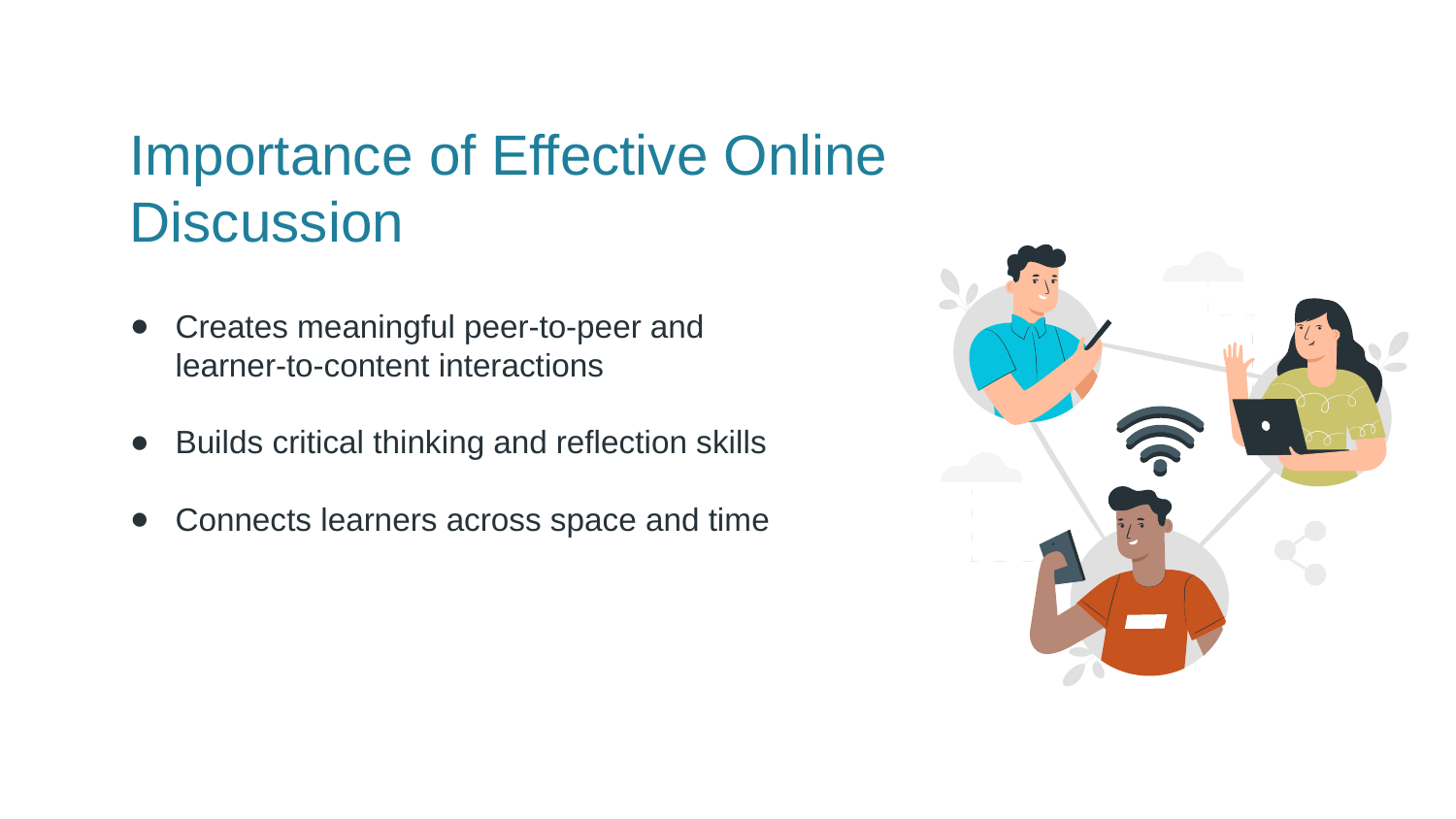

# Importance of Effective Online Discussion

Creates meaningful peer-to-peer and learner-to-content interactions

Builds critical thinking and reflection skills

Connects learners across space and time